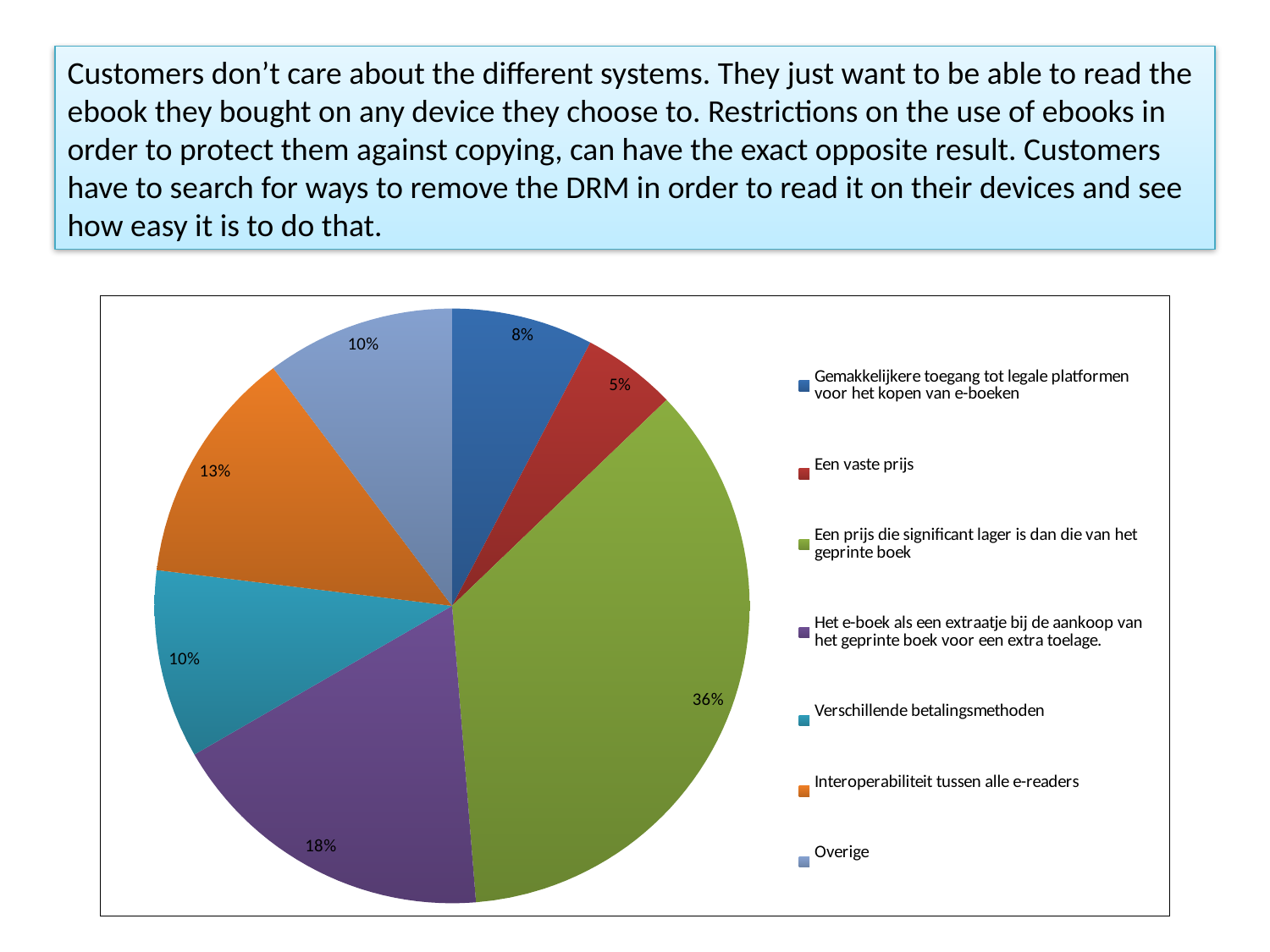

Customers don’t care about the different systems. They just want to be able to read the ebook they bought on any device they choose to. Restrictions on the use of ebooks in order to protect them against copying, can have the exact opposite result. Customers have to search for ways to remove the DRM in order to read it on their devices and see how easy it is to do that.

### Chart

| Category |  |
|---|---|
| Gemakkelijkere toegang tot legale platformen voor het kopen van e-boeken | 3.0 |
| Een vaste prijs | 2.0 |
| Een prijs die significant lager is dan die van het geprinte boek | 14.0 |
| Het e-boek als een extraatje bij de aankoop van het geprinte boek voor een extra toelage. | 7.0 |
| Verschillende betalingsmethoden | 4.0 |
| Interoperabiliteit tussen alle e-readers | 5.0 |
| Overige | 4.0 |